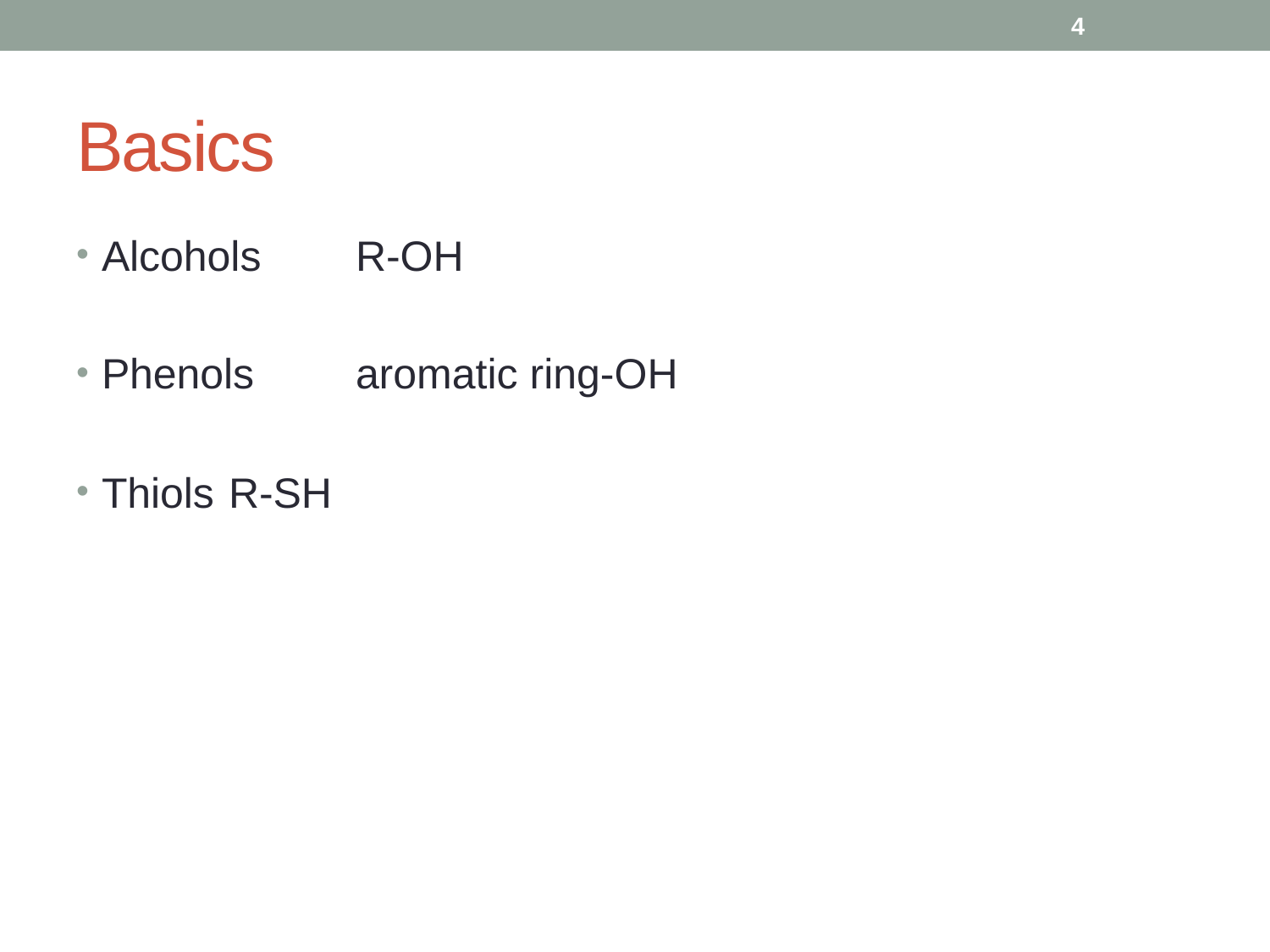

4
# Basics
Alcohols	R-OH

Phenols	aromatic ring-OH

Thiols	R-SH